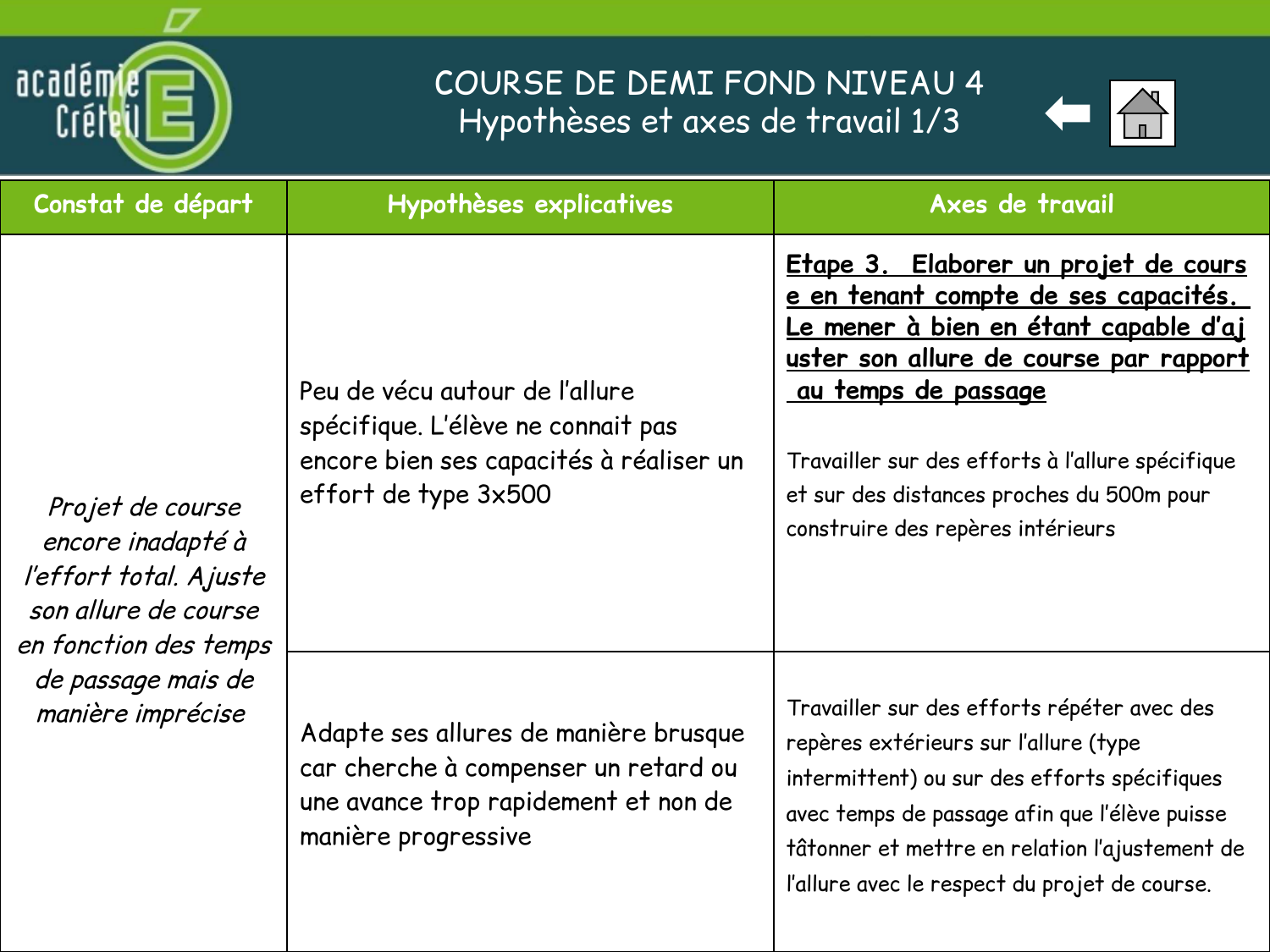

COURSE DE DEMI FOND NIVEAU 4
Hypothèses et axes de travail 1/3

| Constat de départ | Hypothèses explicatives | Axes de travail |
| --- | --- | --- |
| Projet de course encore inadapté à l’effort total. Ajuste son allure de course en fonction des temps de passage mais de manière imprécise | Peu de vécu autour de l’allure spécifique. L’élève ne connait pas encore bien ses capacités à réaliser un effort de type 3x500 | Etape 3. Elaborer un projet de course en tenant compte de ses capacités. Le mener à bien en étant capable d’ajuster son allure de course par rapport au temps de passage Travailler sur des efforts à l’allure spécifique et sur des distances proches du 500m pour construire des repères intérieurs |
|  | Adapte ses allures de manière brusque car cherche à compenser un retard ou une avance trop rapidement et non de manière progressive | Travailler sur des efforts répéter avec des repères extérieurs sur l’allure (type intermittent) ou sur des efforts spécifiques avec temps de passage afin que l’élève puisse tâtonner et mettre en relation l’ajustement de l’allure avec le respect du projet de course. |